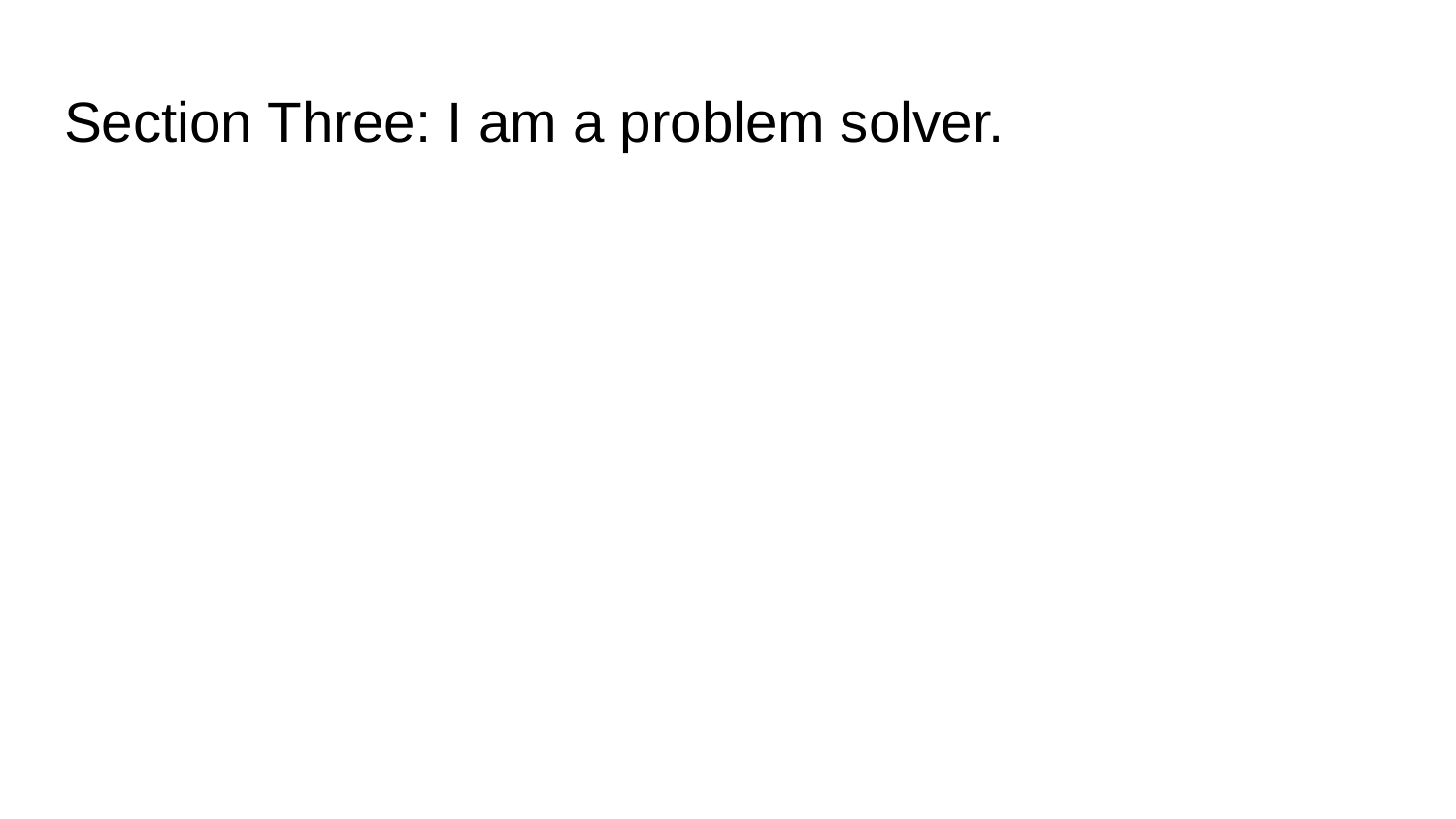

# Section Three: I am a problem solver.